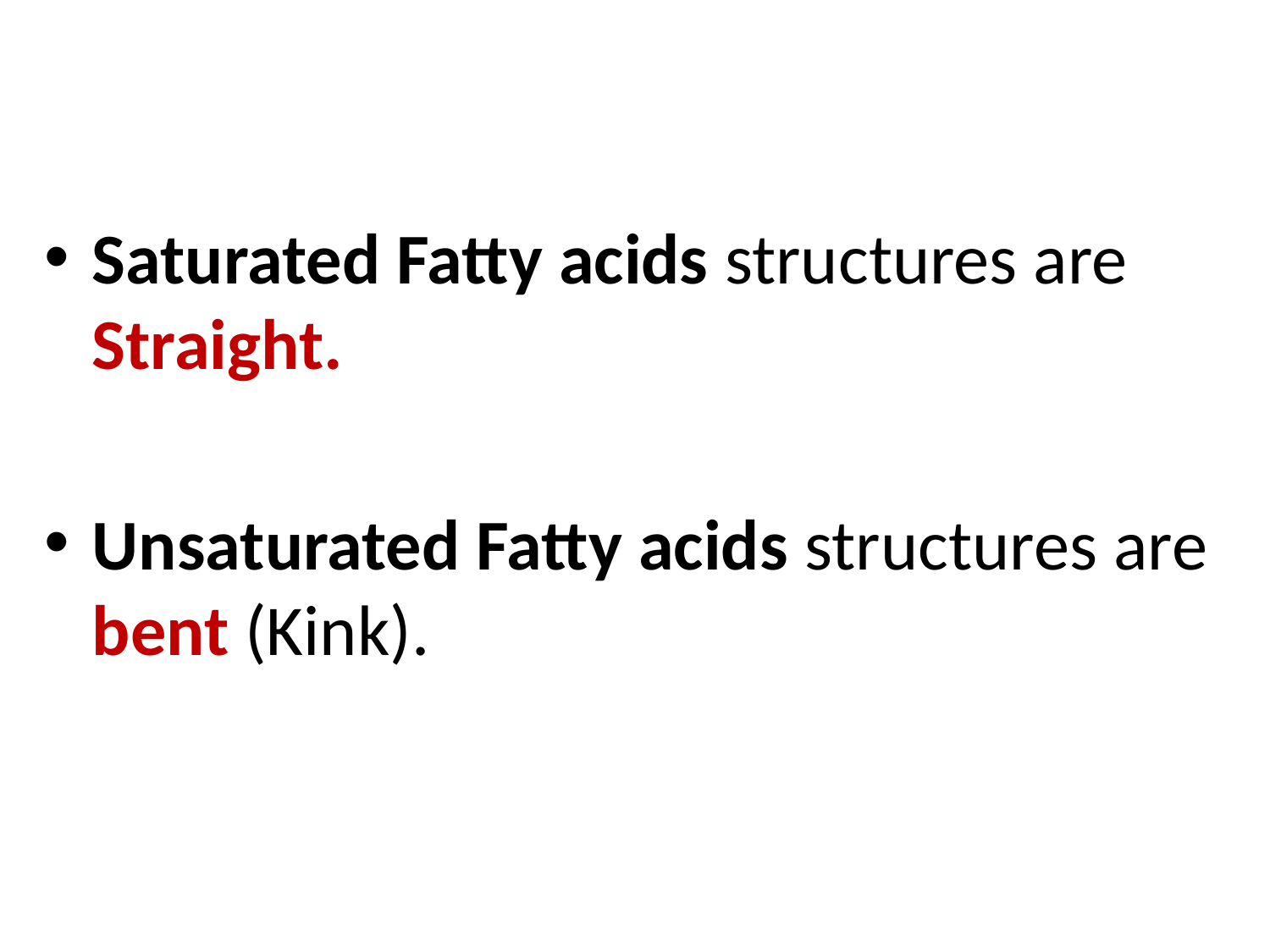

Saturated Fatty acids structures are Straight.

Unsaturated Fatty acids structures are bent (Kink).